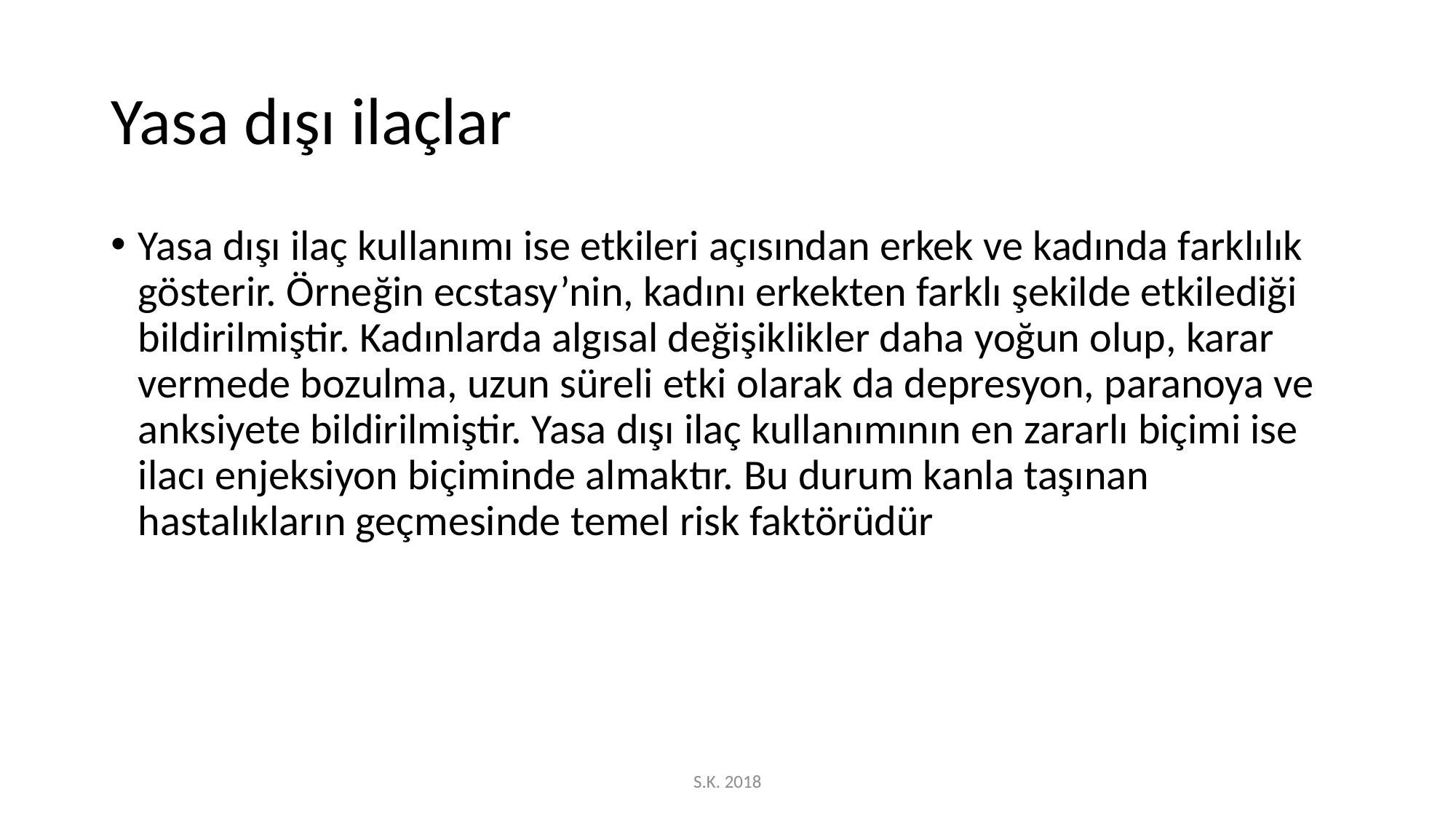

# Yasa dışı ilaçlar
Yasa dışı ilaç kullanımı ise etkileri açısından erkek ve kadında farklılık gösterir. Örneğin ecstasy’nin, kadını erkekten farklı şekilde etkilediği bildirilmiştir. Kadınlarda algısal değişiklikler daha yoğun olup, karar vermede bozulma, uzun süreli etki olarak da depresyon, paranoya ve anksiyete bildirilmiştir. Yasa dışı ilaç kullanımının en zararlı biçimi ise ilacı enjeksiyon biçiminde almaktır. Bu durum kanla taşınan hastalıkların geçmesinde temel risk faktörüdür
S.K. 2018